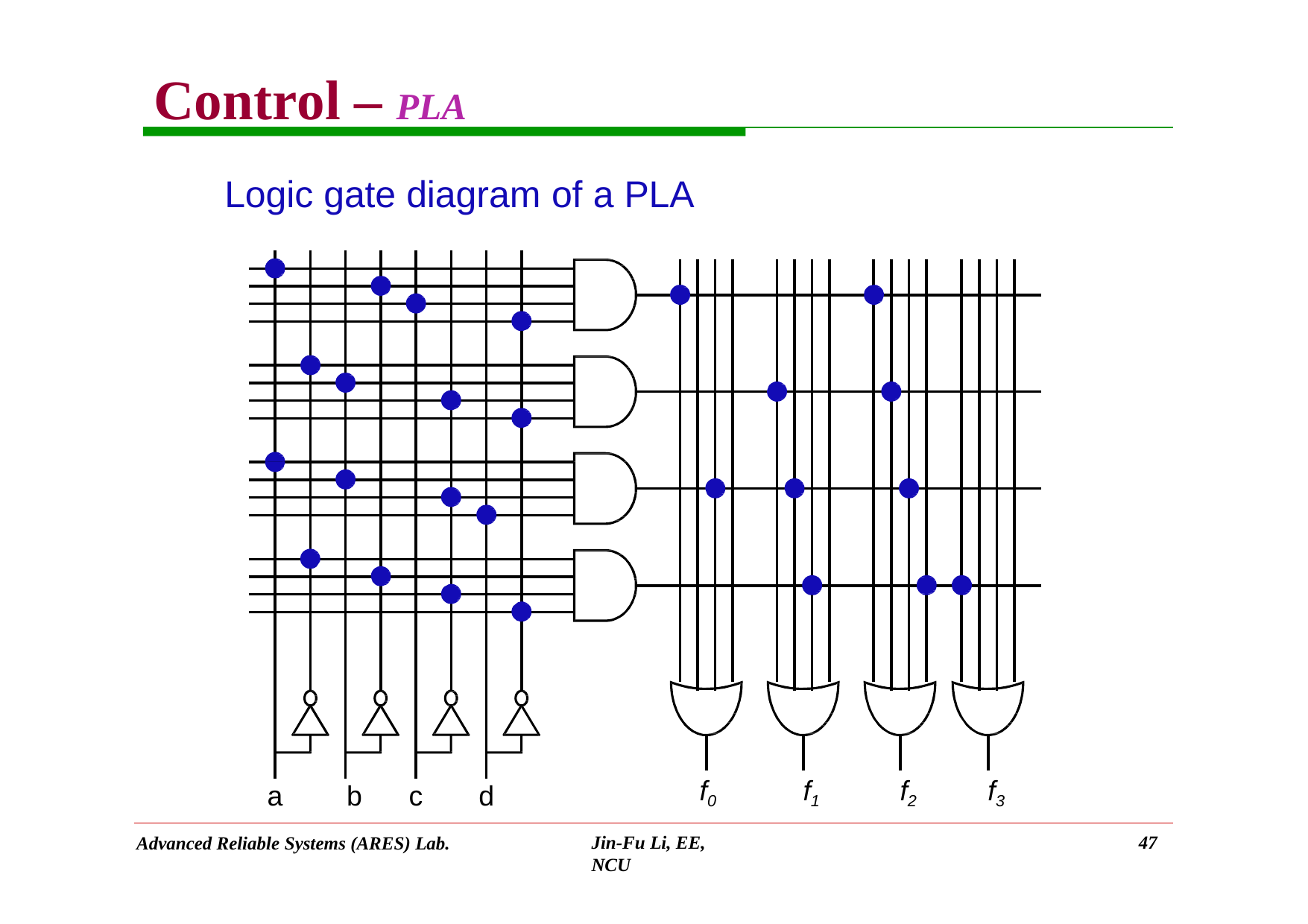

# Control – PLA
Logic gate diagram of a PLA

f0
Jin-Fu Li, EE, NCU
f1
f2
f3
a
b
c
d

47
Advanced Reliable Systems (ARES) Lab.